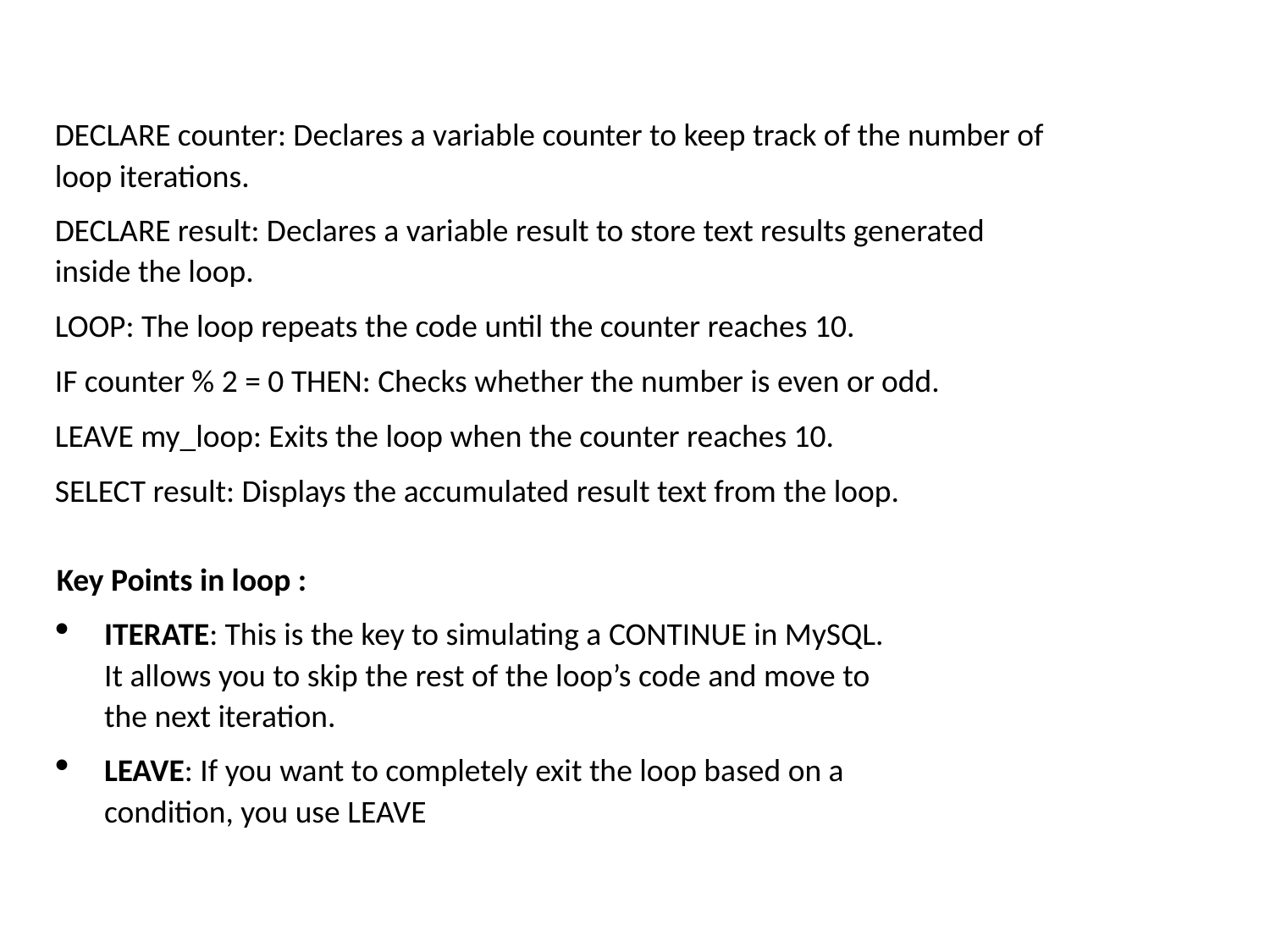

DECLARE counter: Declares a variable counter to keep track of the number of loop iterations.
DECLARE result: Declares a variable result to store text results generated inside the loop.
LOOP: The loop repeats the code until the counter reaches 10.
IF counter % 2 = 0 THEN: Checks whether the number is even or odd.
LEAVE my_loop: Exits the loop when the counter reaches 10.
SELECT result: Displays the accumulated result text from the loop.
Key Points in loop :
ITERATE: This is the key to simulating a CONTINUE in MySQL. It allows you to skip the rest of the loop’s code and move to the next iteration.
LEAVE: If you want to completely exit the loop based on a condition, you use LEAVE